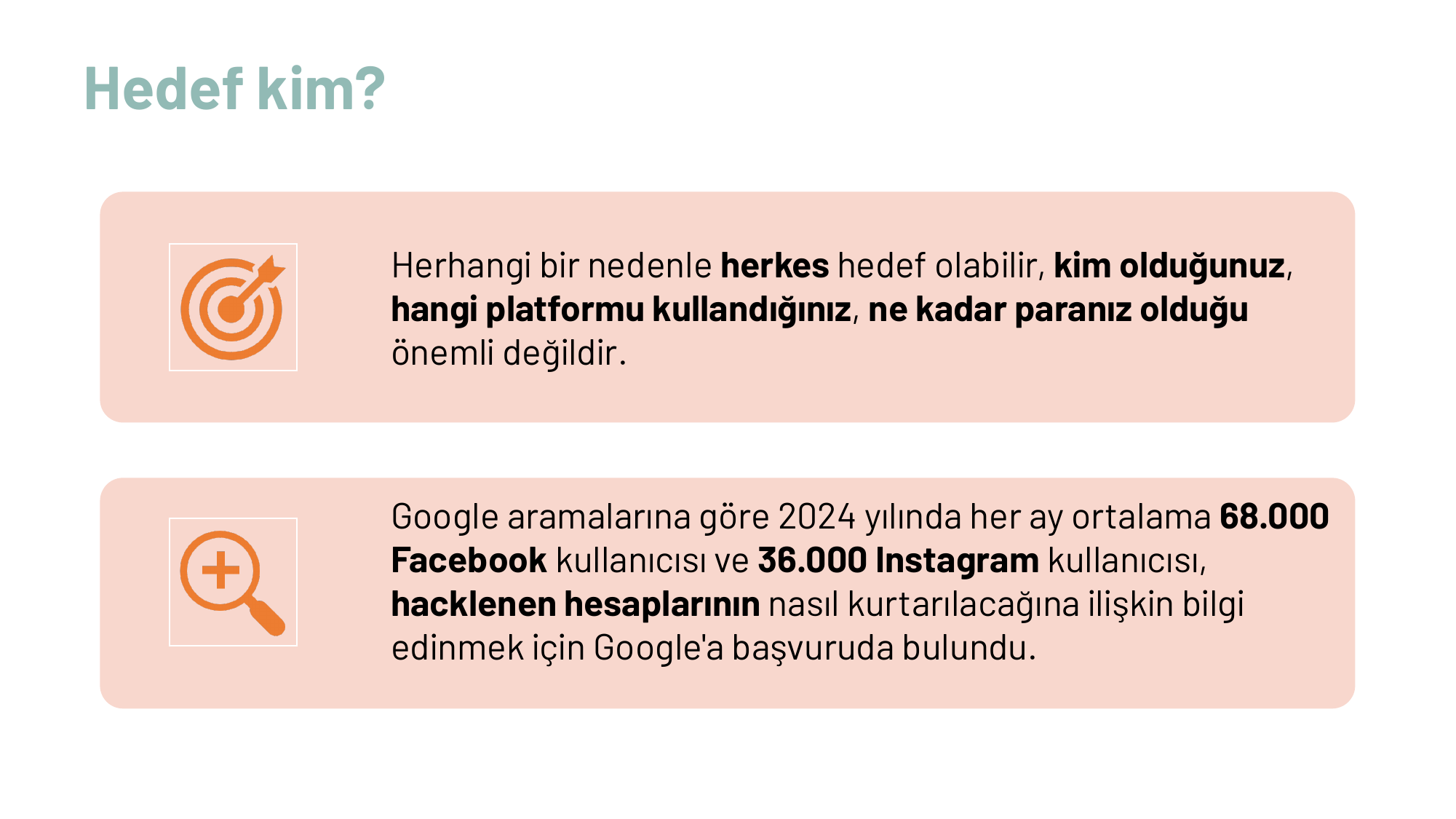

# Hedef kim?
Herhangi bir nedenle herkes hedef olabilir, kim olduğunuz, hangi platformu kullandığınız, ne kadar paranız olduğu önemli değildir.
Google aramalarına göre 2024 yılında her ay ortalama 68.000 Facebook kullanıcısı ve 36.000 Instagram kullanıcısı, hacklenen hesaplarının nasıl kurtarılacağına ilişkin bilgi edinmek için Google'a başvuruda bulundu.